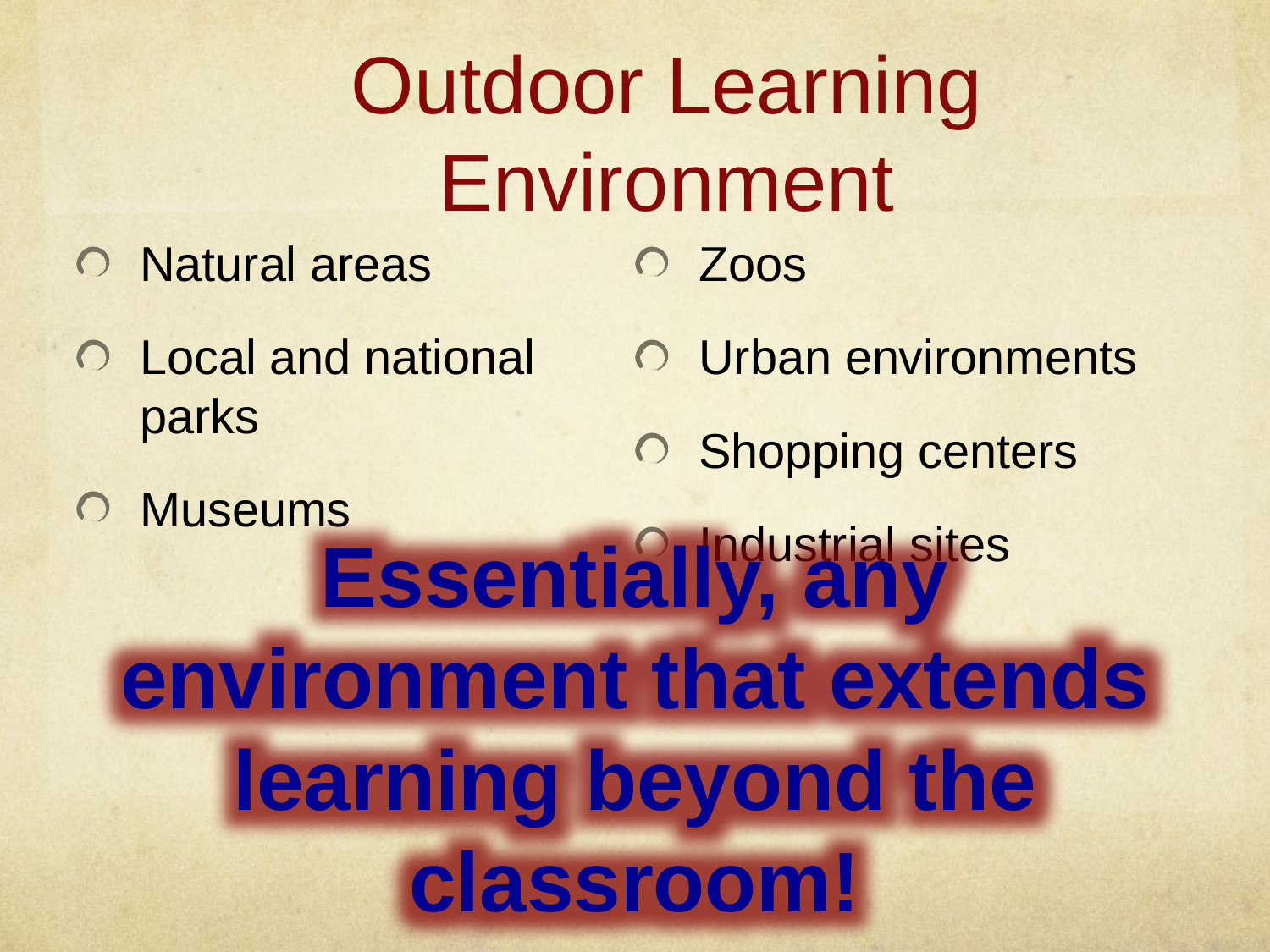

# Outdoor Learning Environment
Natural areas
Local and national parks
Museums
Zoos
Urban environments
Shopping centers
Industrial sites
Essentially, any environment that extends learning beyond the classroom!